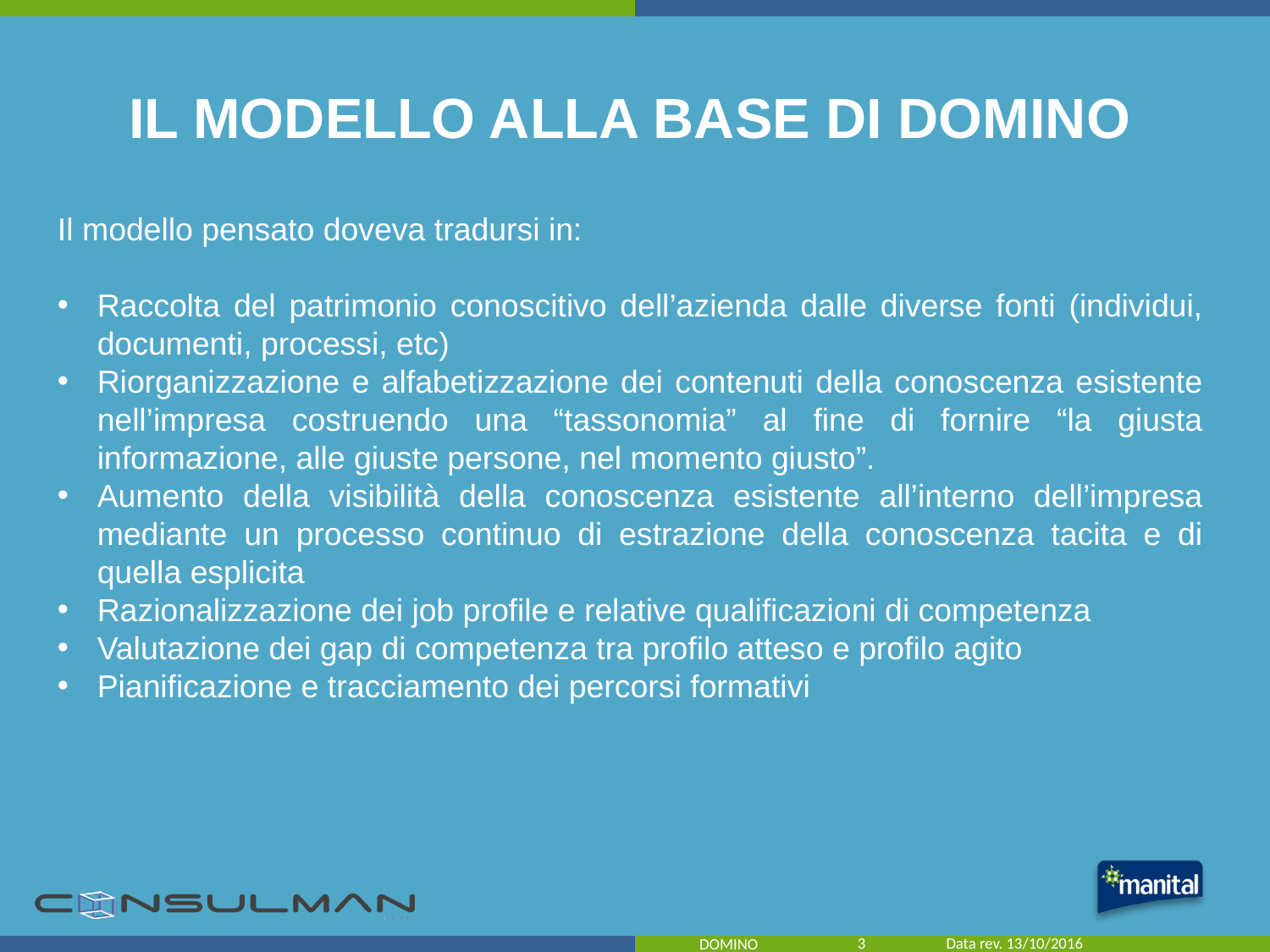

IL MODELLO ALLA BASE DI DOMINO

Il modello pensato doveva tradursi in:

Raccolta del patrimonio conoscitivo dell’azienda dalle diverse fonti (individui, documenti, processi, etc)
Riorganizzazione e alfabetizzazione dei contenuti della conoscenza esistente nell’impresa costruendo una “tassonomia” al fine di fornire “la giusta informazione, alle giuste persone, nel momento giusto”.
Aumento della visibilità della conoscenza esistente all’interno dell’impresa mediante un processo continuo di estrazione della conoscenza tacita e di quella esplicita
Razionalizzazione dei job profile e relative qualificazioni di competenza
Valutazione dei gap di competenza tra profilo atteso e profilo agito
Pianificazione e tracciamento dei percorsi formativi